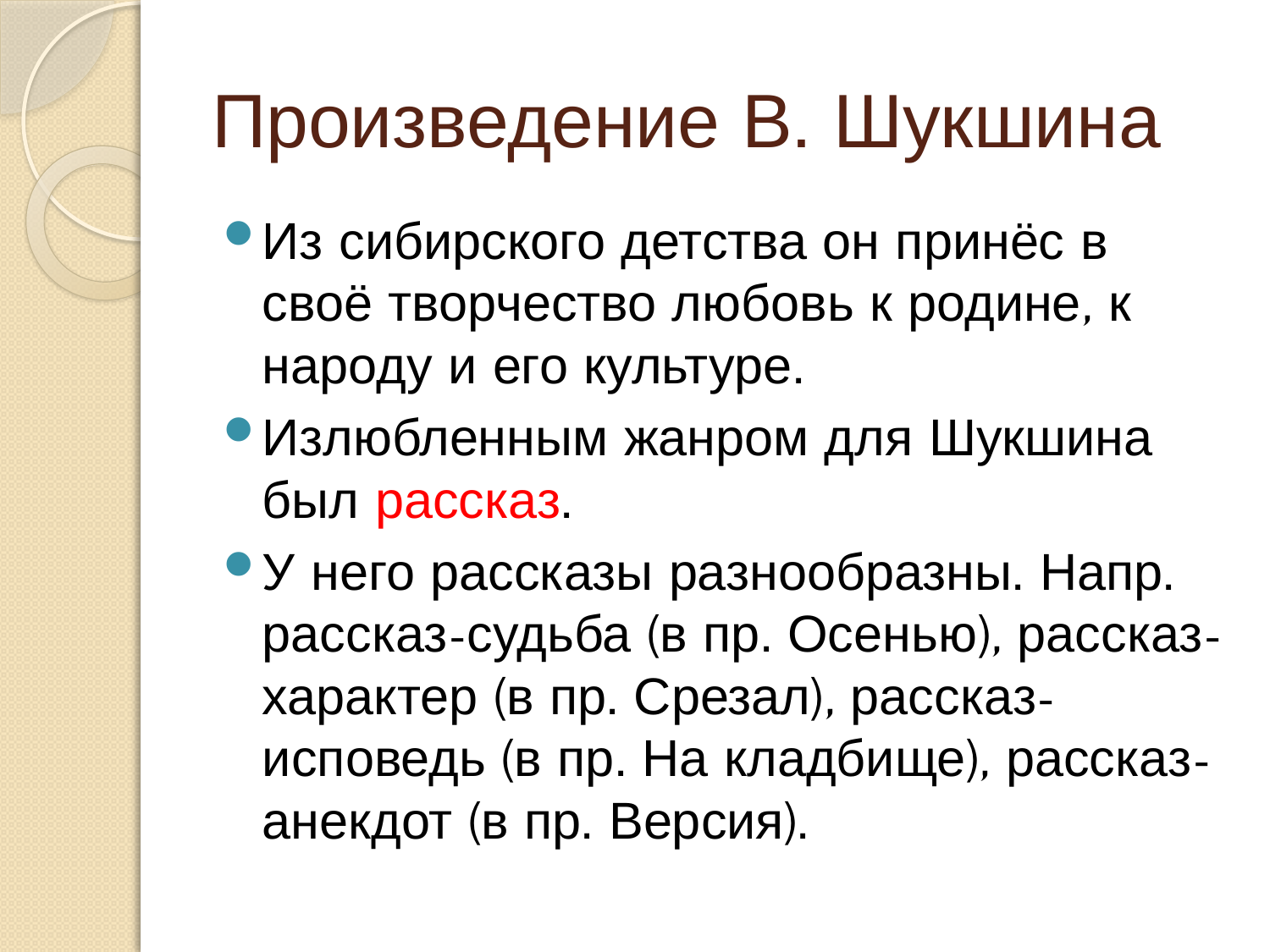

# Произведение В. Шукшина
Из сибирского детства он принёс в своё творчество любовь к родине, к народу и его культуре.
Излюбленным жанром для Шукшина был рассказ.
У него рассказы разнообразны. Напр. рассказ-судьба (в пр. Осенью), рассказ-характер (в пр. Срезал), рассказ-исповедь (в пр. На кладбище), рассказ-анекдот (в пр. Версия).